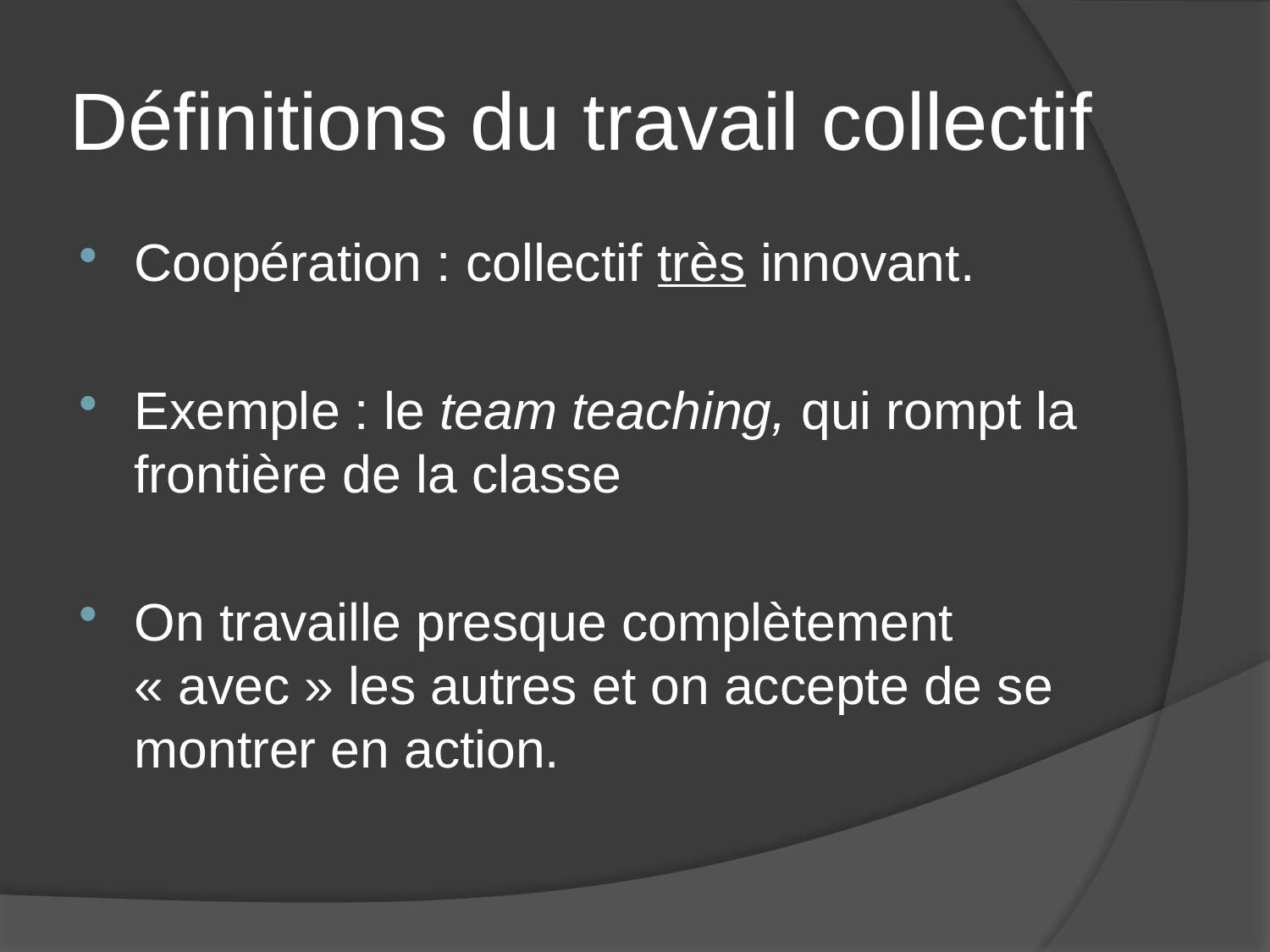

# Définitions du travail collectif
Coopération : collectif très innovant.

Exemple : le team teaching, qui rompt la frontière de la classe

On travaille presque complètement « avec » les autres et on accepte de se montrer en action.